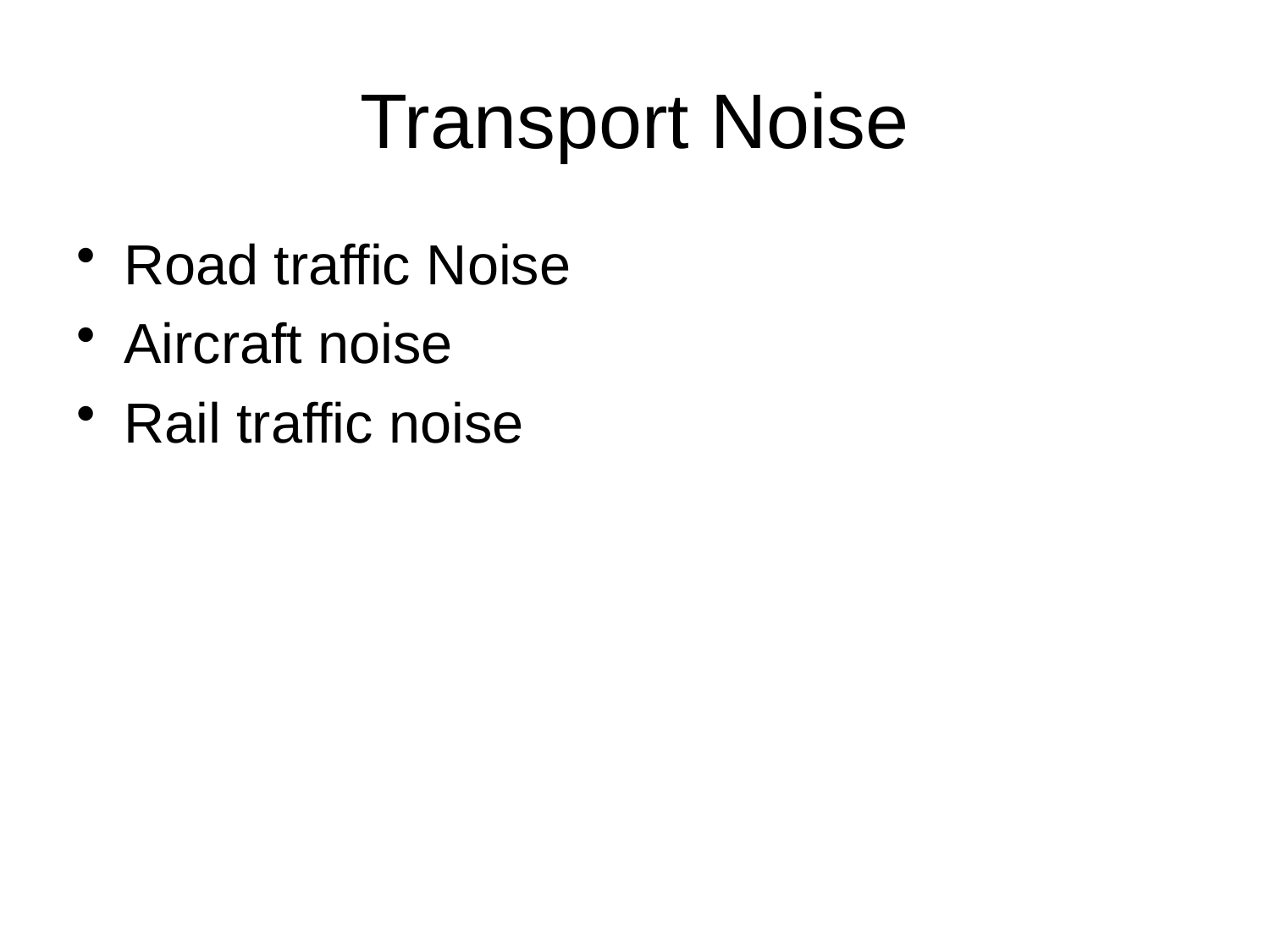

# Transport Noise
Road traffic Noise
Aircraft noise
Rail traffic noise